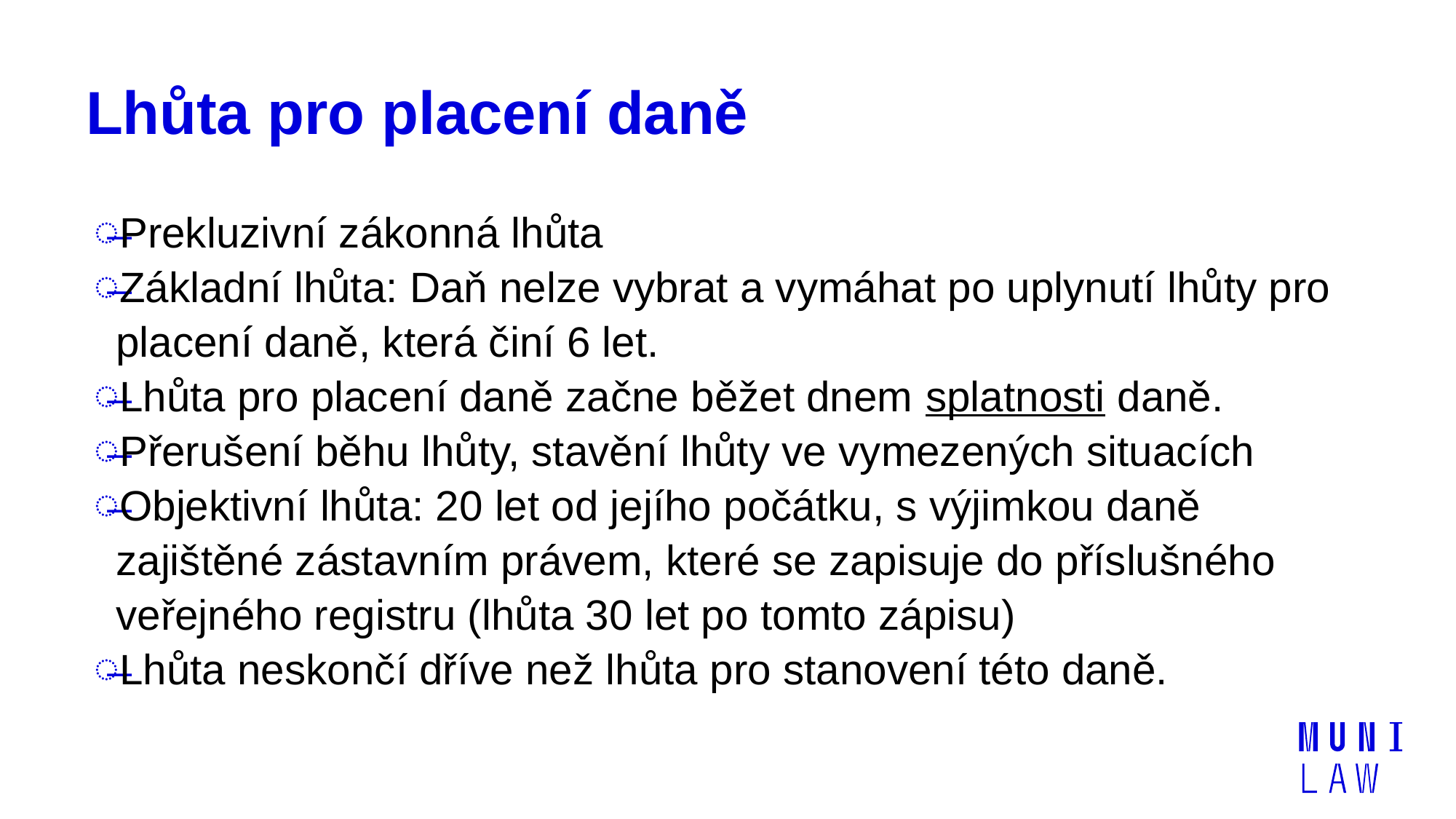

# Lhůta pro placení daně
Prekluzivní zákonná lhůta
Základní lhůta: Daň nelze vybrat a vymáhat po uplynutí lhůty pro placení daně, která činí 6 let.
Lhůta pro placení daně začne běžet dnem splatnosti daně.
Přerušení běhu lhůty, stavění lhůty ve vymezených situacích
Objektivní lhůta: 20 let od jejího počátku, s výjimkou daně zajištěné zástavním právem, které se zapisuje do příslušného veřejného registru (lhůta 30 let po tomto zápisu)
Lhůta neskončí dříve než lhůta pro stanovení této daně.